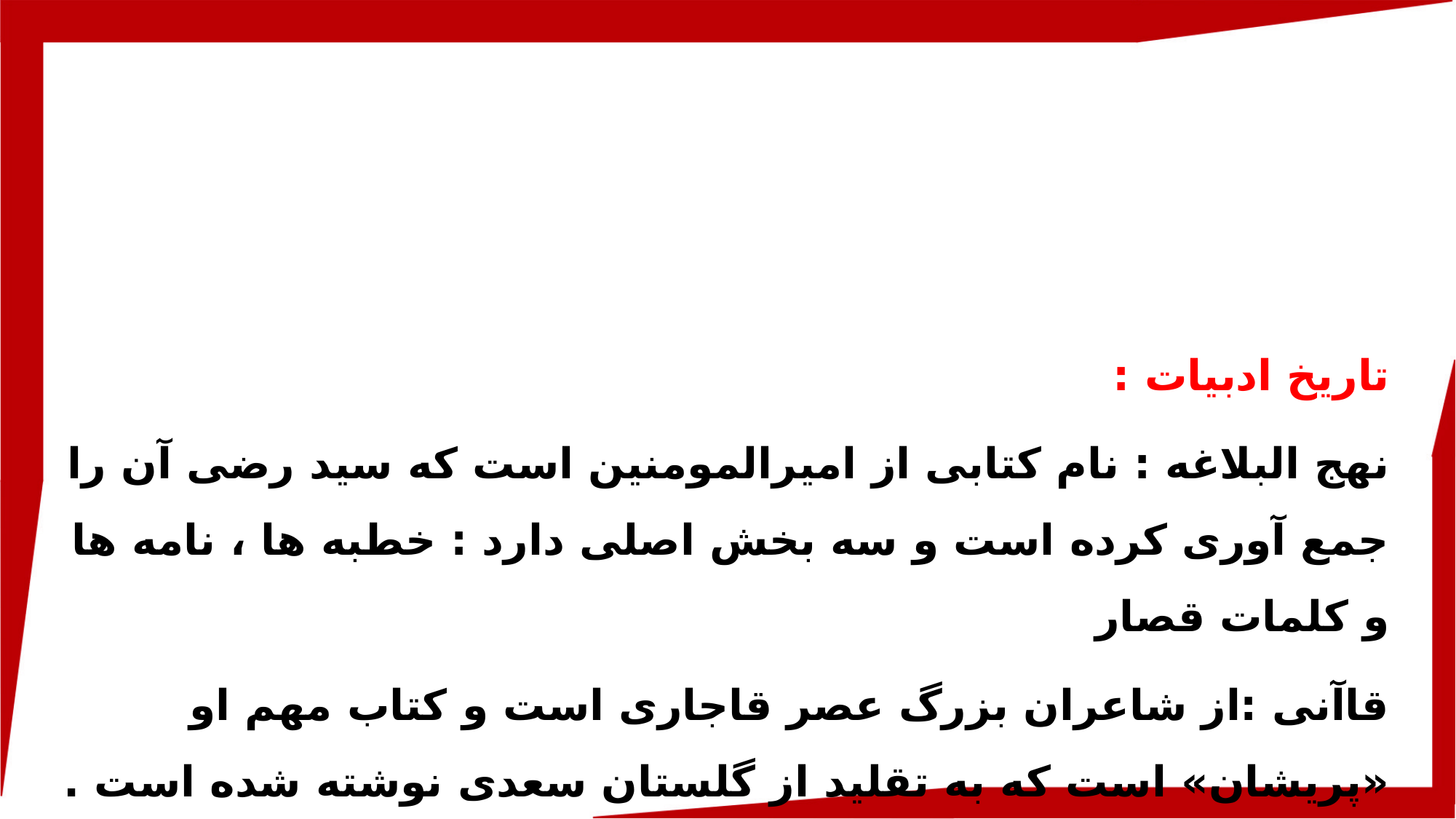

تاریخ ادبیات :
نهج البلاغه : نام کتابی از امیرالمومنین است که سید رضی آن را جمع آوری کرده است و سه بخش اصلی دارد : خطبه ها ، نامه ها و کلمات قصار
قاآنی :از شاعران بزرگ عصر قاجاری است و کتاب مهم او «پریشان» است که به تقلید از گلستان سعدی نوشته شده است .